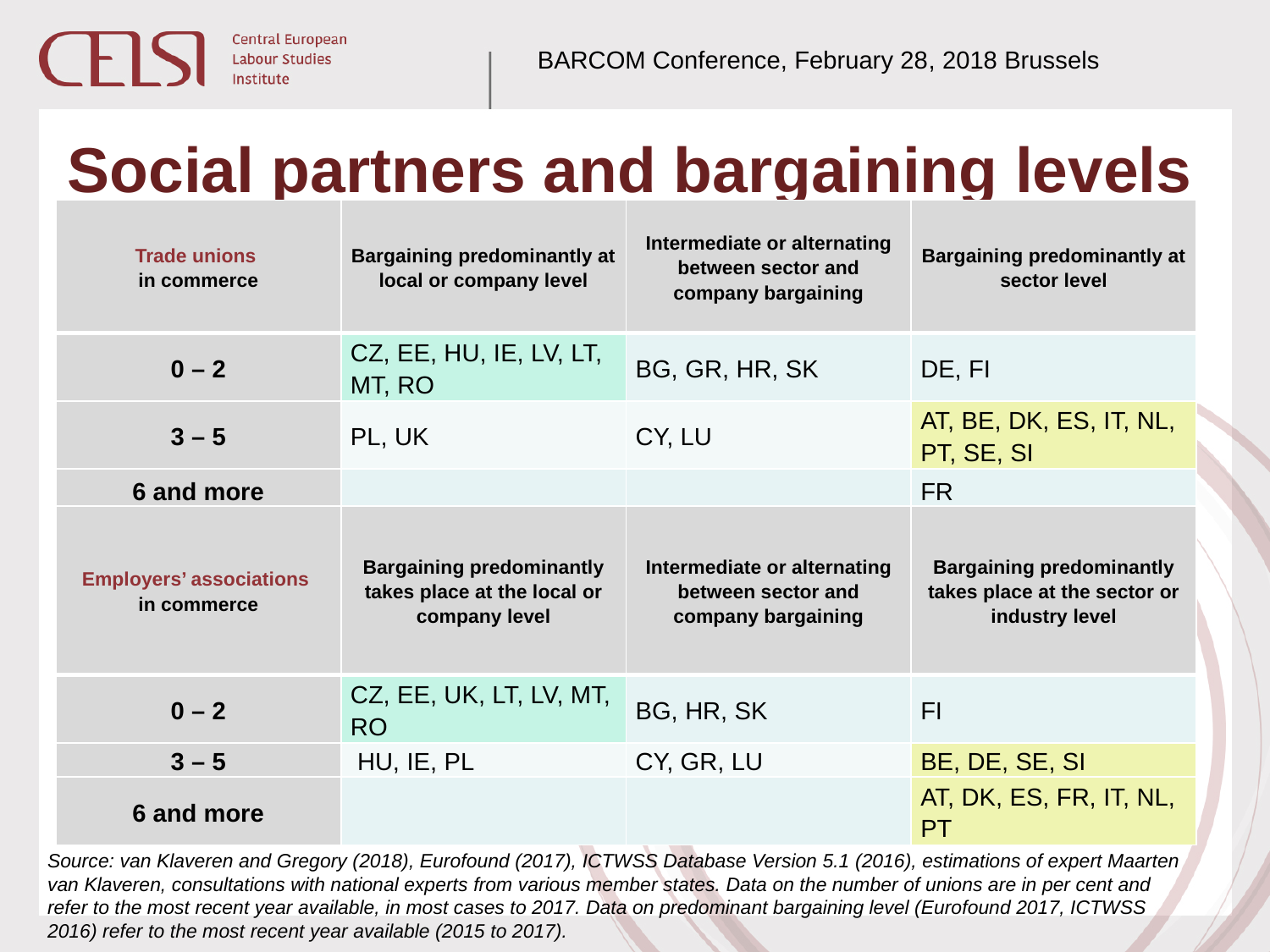

BARCOM Conference, February 28, 2018 Brussels
# Social partners and bargaining levels
| Trade unions in commerce | Bargaining predominantly at local or company level | Intermediate or alternating between sector and company bargaining | Bargaining predominantly at sector level |
| --- | --- | --- | --- |
| 0 – 2 | CZ, EE, HU, IE, LV, LT, MT, RO | BG, GR, HR, SK | DE, FI |
| 3 – 5 | PL, UK | CY, LU | AT, BE, DK, ES, IT, NL, PT, SE, SI |
| 6 and more |  |  | FR |
| Employers’ associations in commerce | Bargaining predominantly takes place at the local or company level | Intermediate or alternating between sector and company bargaining | Bargaining predominantly takes place at the sector or industry level |
| --- | --- | --- | --- |
| 0 – 2 | CZ, EE, UK, LT, LV, MT, RO | BG, HR, SK | FI |
| 3 – 5 | HU, IE, PL | CY, GR, LU | BE, DE, SE, SI |
| 6 and more |  |  | AT, DK, ES, FR, IT, NL, PT |
Source: van Klaveren and Gregory (2018), Eurofound (2017), ICTWSS Database Version 5.1 (2016), estimations of expert Maarten van Klaveren, consultations with national experts from various member states. Data on the number of unions are in per cent and refer to the most recent year available, in most cases to 2017. Data on predominant bargaining level (Eurofound 2017, ICTWSS 2016) refer to the most recent year available (2015 to 2017).